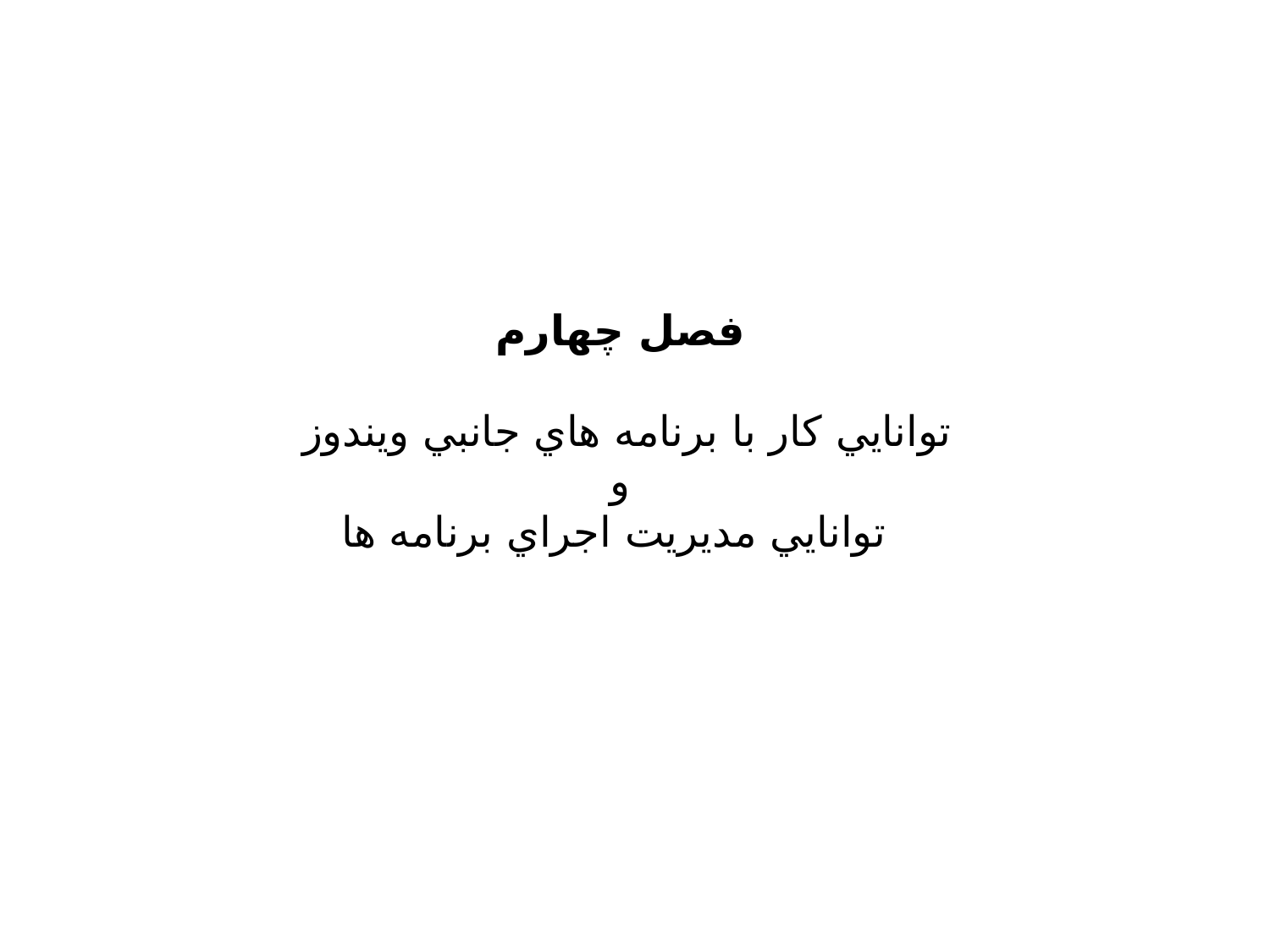

# فصل چهارم ﺗﻮاﻧﺎﻳﻲ ﻛﺎر ﺑﺎ ﺑﺮﻧﺎﻣﻪ ﻫﺎي ﺟﺎﻧﺒﻲ وﻳﻨﺪوز و ﺗﻮاﻧﺎﻳﻲ ﻣﺪﻳﺮﻳﺖ اﺟﺮاي ﺑﺮﻧﺎﻣﻪ ﻫﺎ